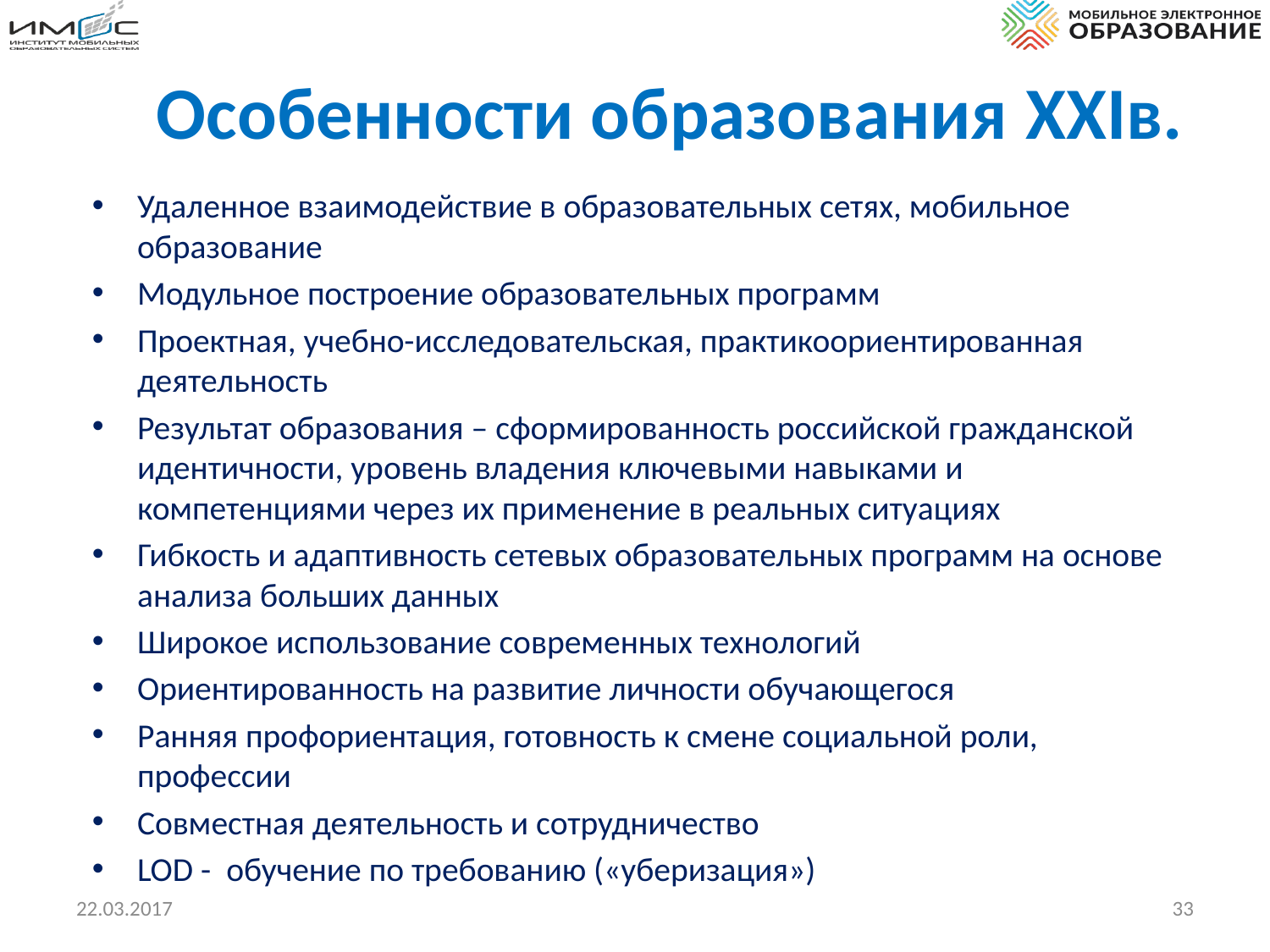

# Особенности образования XXIв.
Удаленное взаимодействие в образовательных сетях, мобильное образование
Модульное построение образовательных программ
Проектная, учебно-исследовательская, практикоориентированная деятельность
Результат образования – сформированность российской гражданской идентичности, уровень владения ключевыми навыками и компетенциями через их применение в реальных ситуациях
Гибкость и адаптивность сетевых образовательных программ на основе анализа больших данных
Широкое использование современных технологий
Ориентированность на развитие личности обучающегося
Ранняя профориентация, готовность к смене социальной роли, профессии
Совместная деятельность и сотрудничество
LOD -  обучение по требованию («уберизация»)

22.03.2017
33